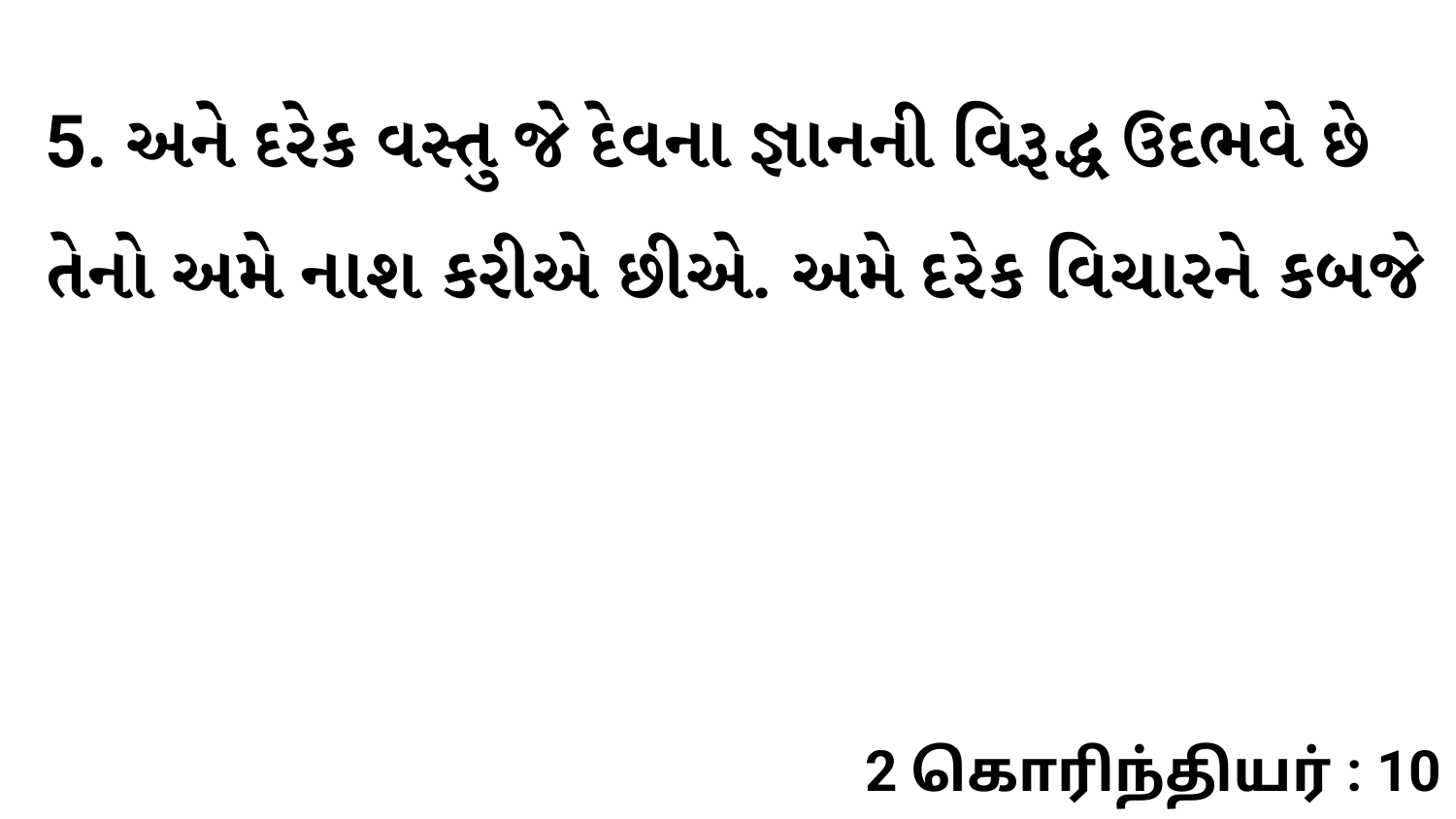

5. અને દરેક વસ્તુ જે દેવના જ્ઞાનની વિરૂદ્ધ ઉદભવે છે તેનો અમે નાશ કરીએ છીએ. અમે દરેક વિચારને કબજે
2 கொரிந்தியர் : 10